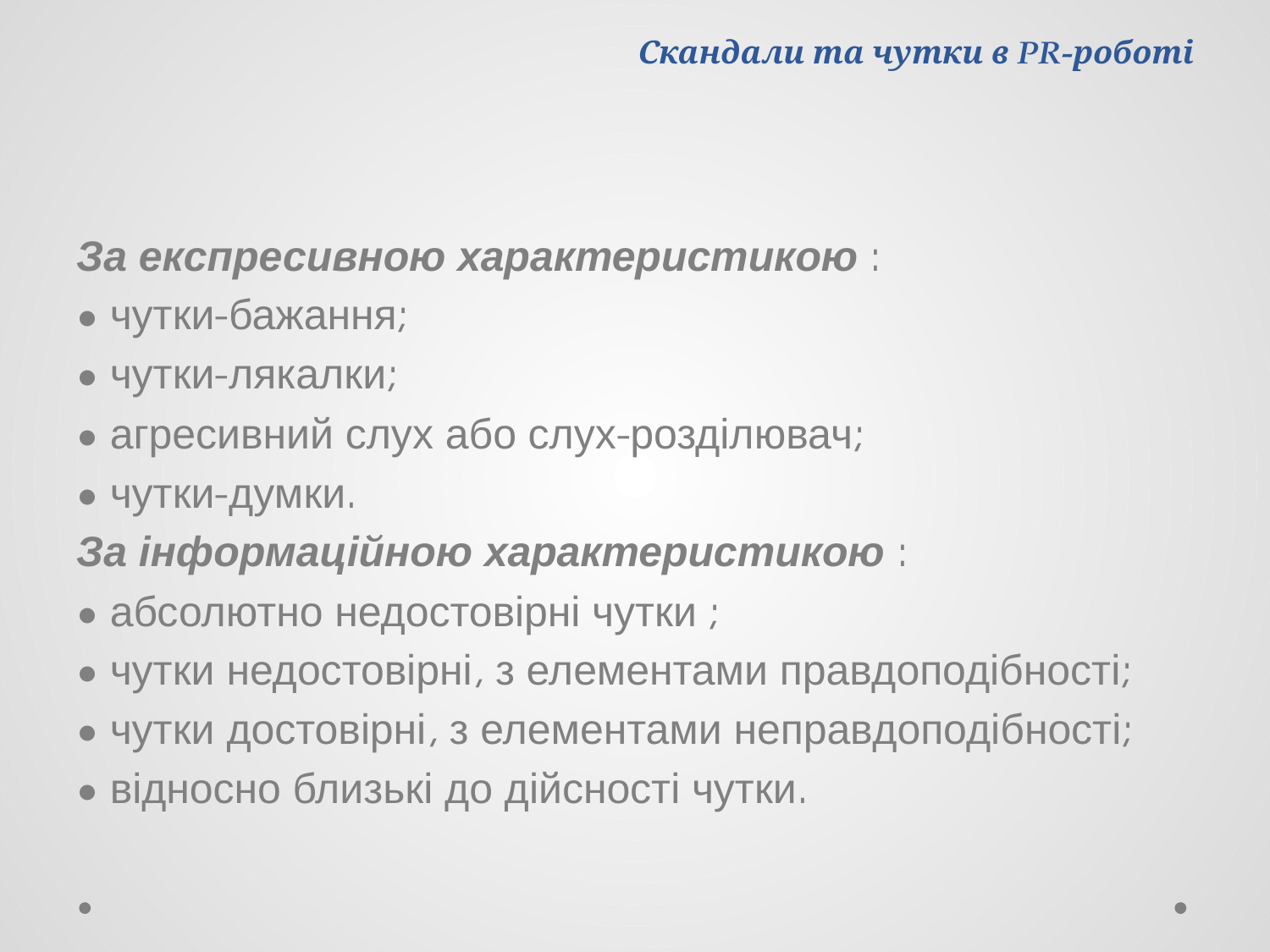

# Скандали та чутки в PR-роботі
За експресивною характеристикою :
• чутки-бажання;
• чутки-лякалки;
• агресивний слух або слух-розділювач;
• чутки-думки.
За інформаційною характеристикою :
• абсолютно недостовірні чутки ;
• чутки недостовірні, з елементами правдоподібності;
• чутки достовірні, з елементами неправдоподібності;
• відносно близькі до дійсності чутки.